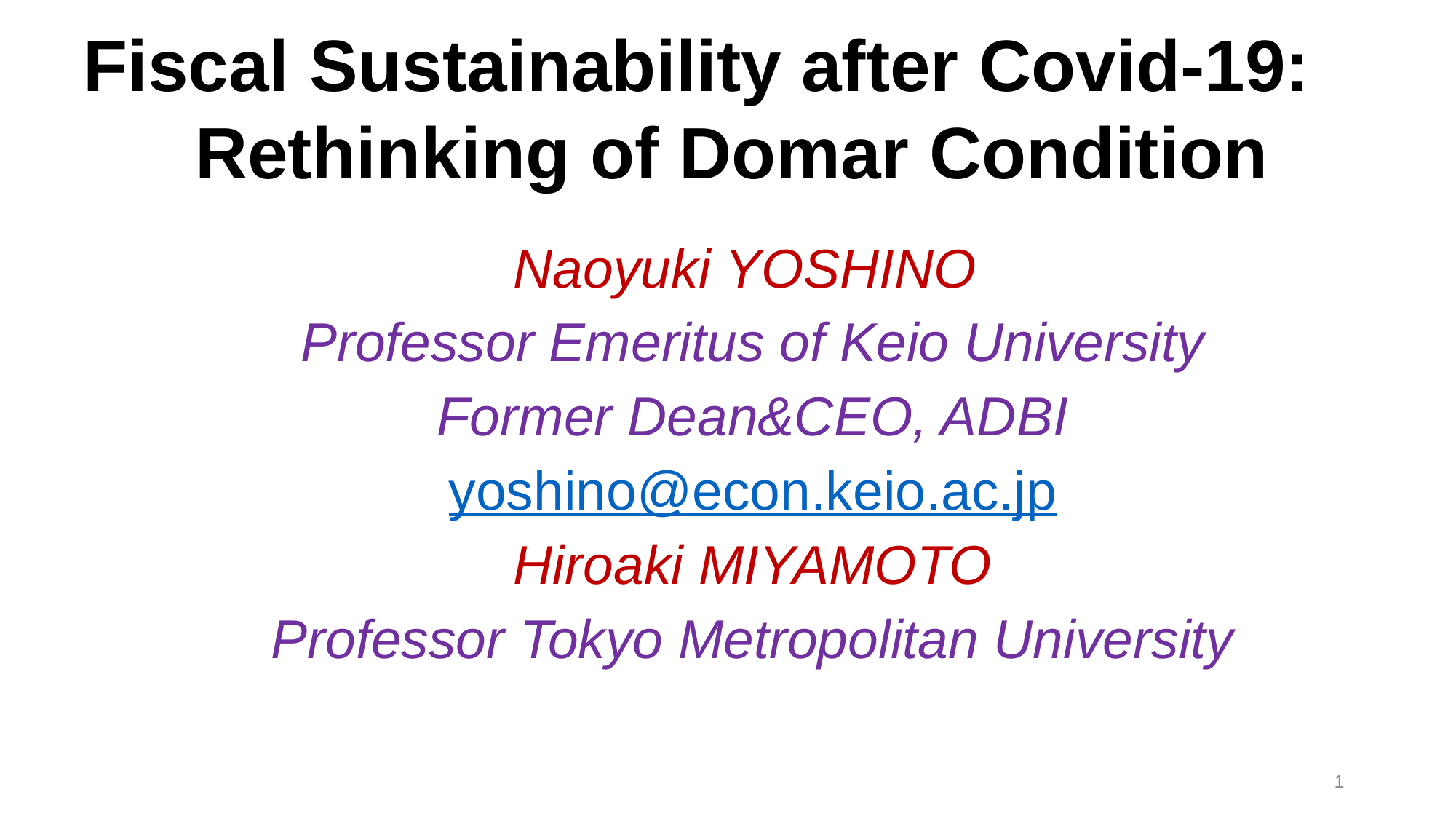

Fiscal Sustainability after Covid-19:
Rethinking of Domar Condition
Naoyuki YOSHINO
Professor Emeritus of Keio University
Former Dean&CEO, ADBI
yoshino@econ.keio.ac.jp
Hiroaki MIYAMOTO
Professor Tokyo Metropolitan University

1